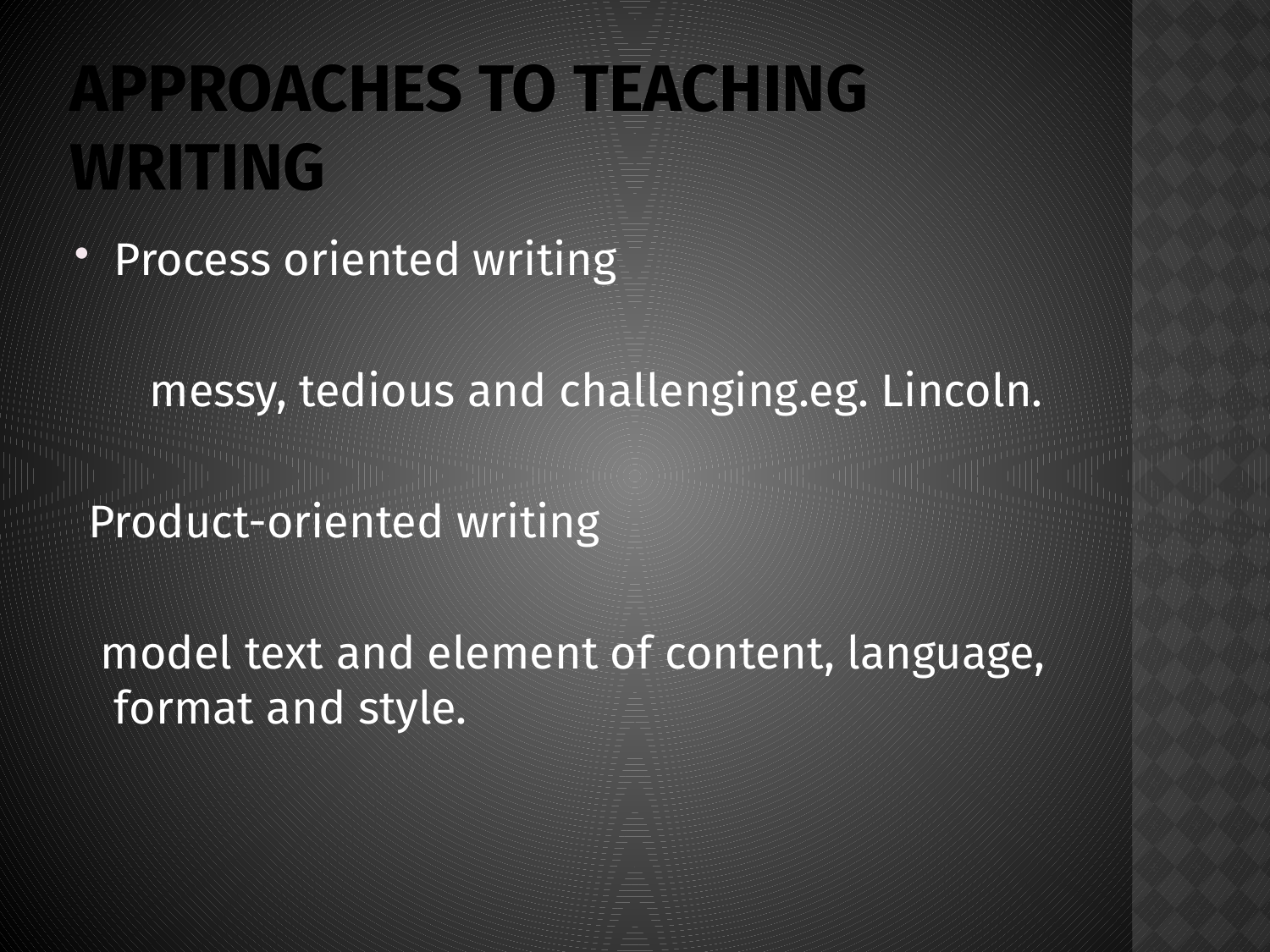

# Approaches to teaching writing
Process oriented writing

      messy, tedious and challenging.eg. Lincoln.

 Product-oriented writing

  model text and element of content, language, format and style.